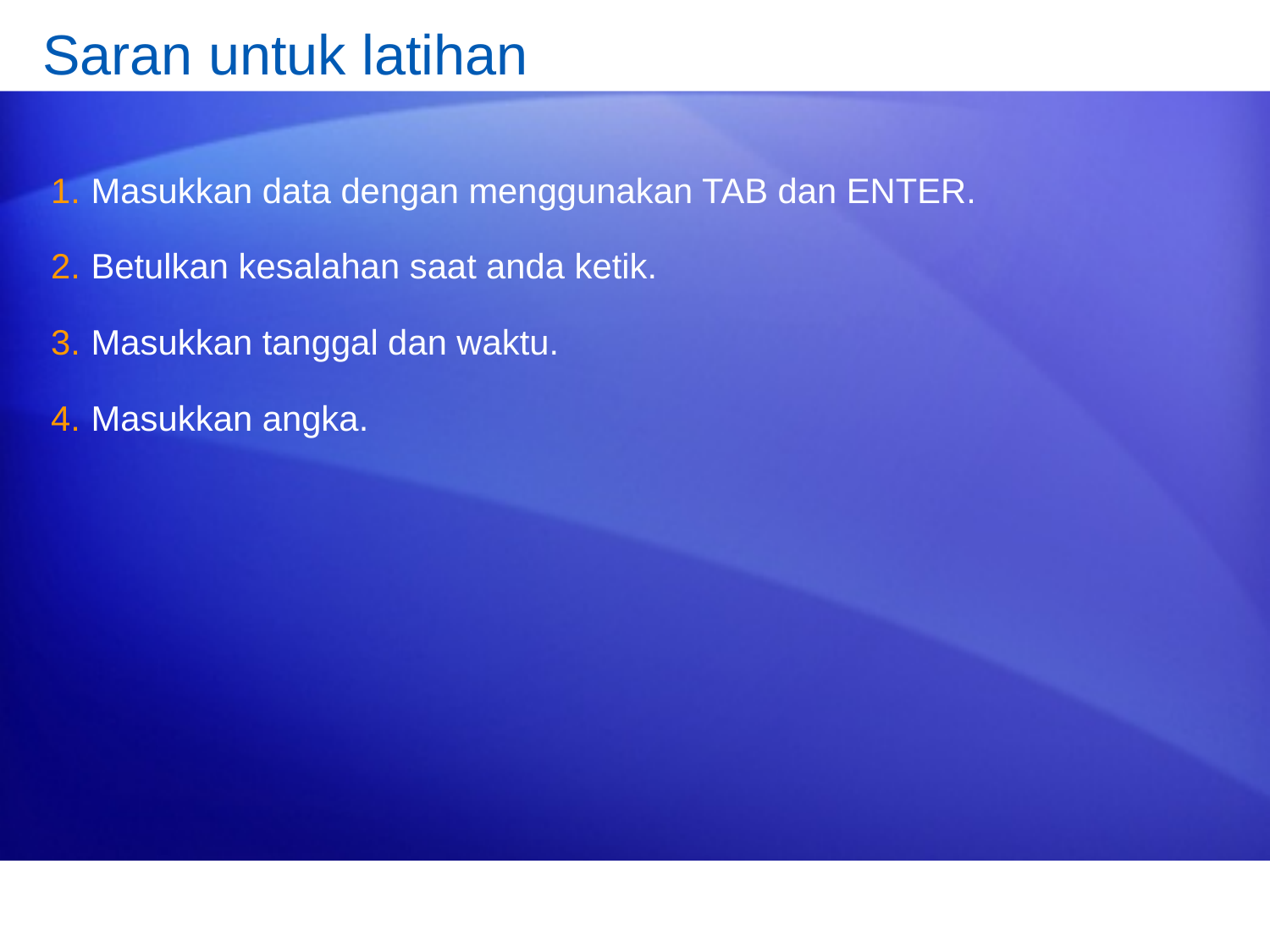

# Saran untuk latihan
Masukkan data dengan menggunakan TAB dan ENTER.
Betulkan kesalahan saat anda ketik.
Masukkan tanggal dan waktu.
Masukkan angka.